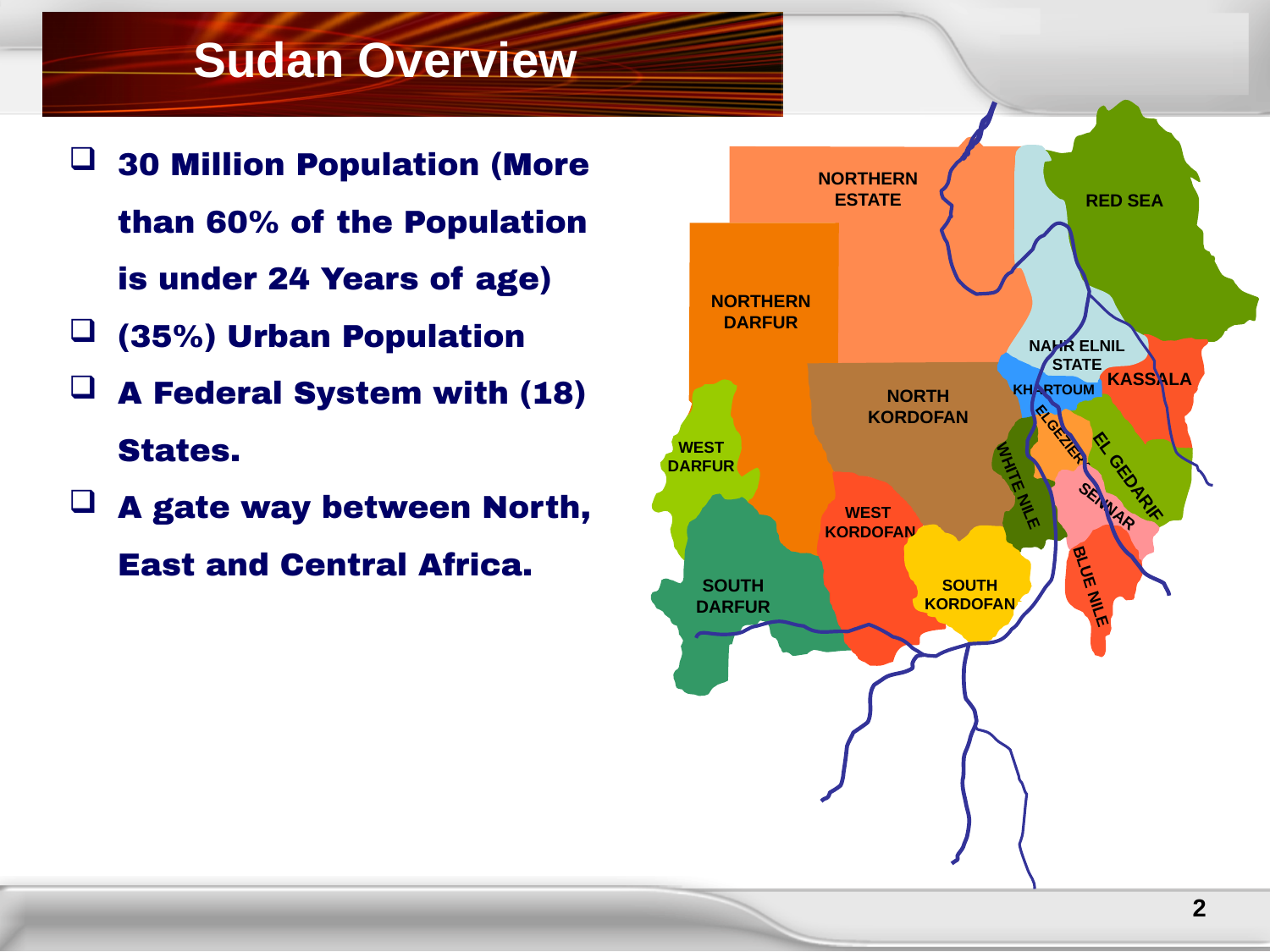

Sudan Overview

RED SEA

30 Million Population (More than 60% of the Population is under 24 Years of age)
(35%) Urban Population
A Federal System with (18) States.
A gate way between North, East and Central Africa.

NORTHERN
ESTATE

NAHR ELNIL
STATE

NORTHERN
DARFUR

KASSALA

KHARTOUM

NORTH
KORDOFAN

ELGEZIERA

WEST
DARFUR

EL GEDARIF

WHITE NILE

SENNAR

WEST
 KORDOFAN

SOUTH
DARFUR

SOUTH KORDOFAN

BLUE NILE
2